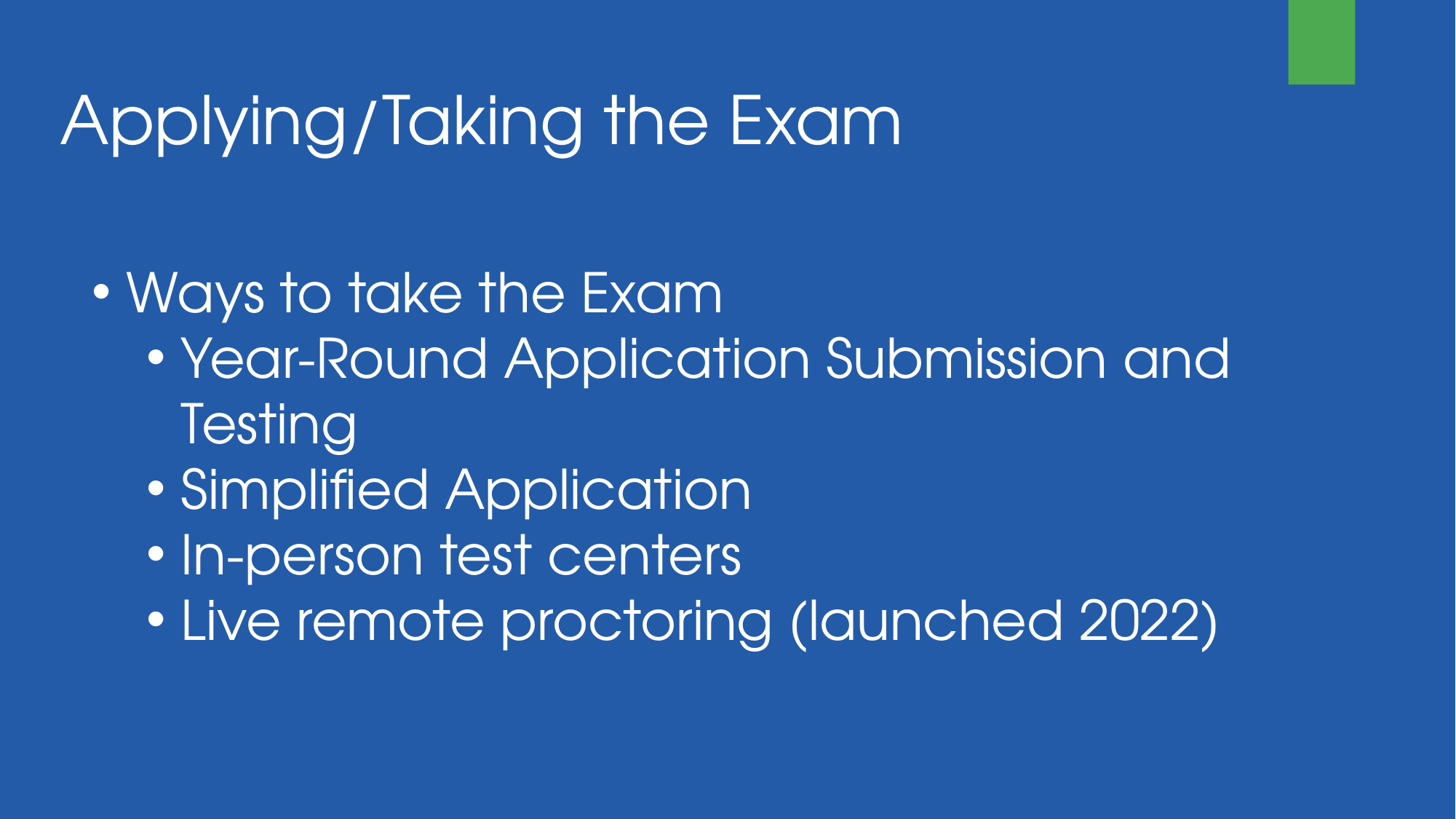

# Applying/Taking the Exam

Ways to take the Exam
Year-Round Application Submission and Testing
Simplified Application
In-person test centers
Live remote proctoring (launched 2022)